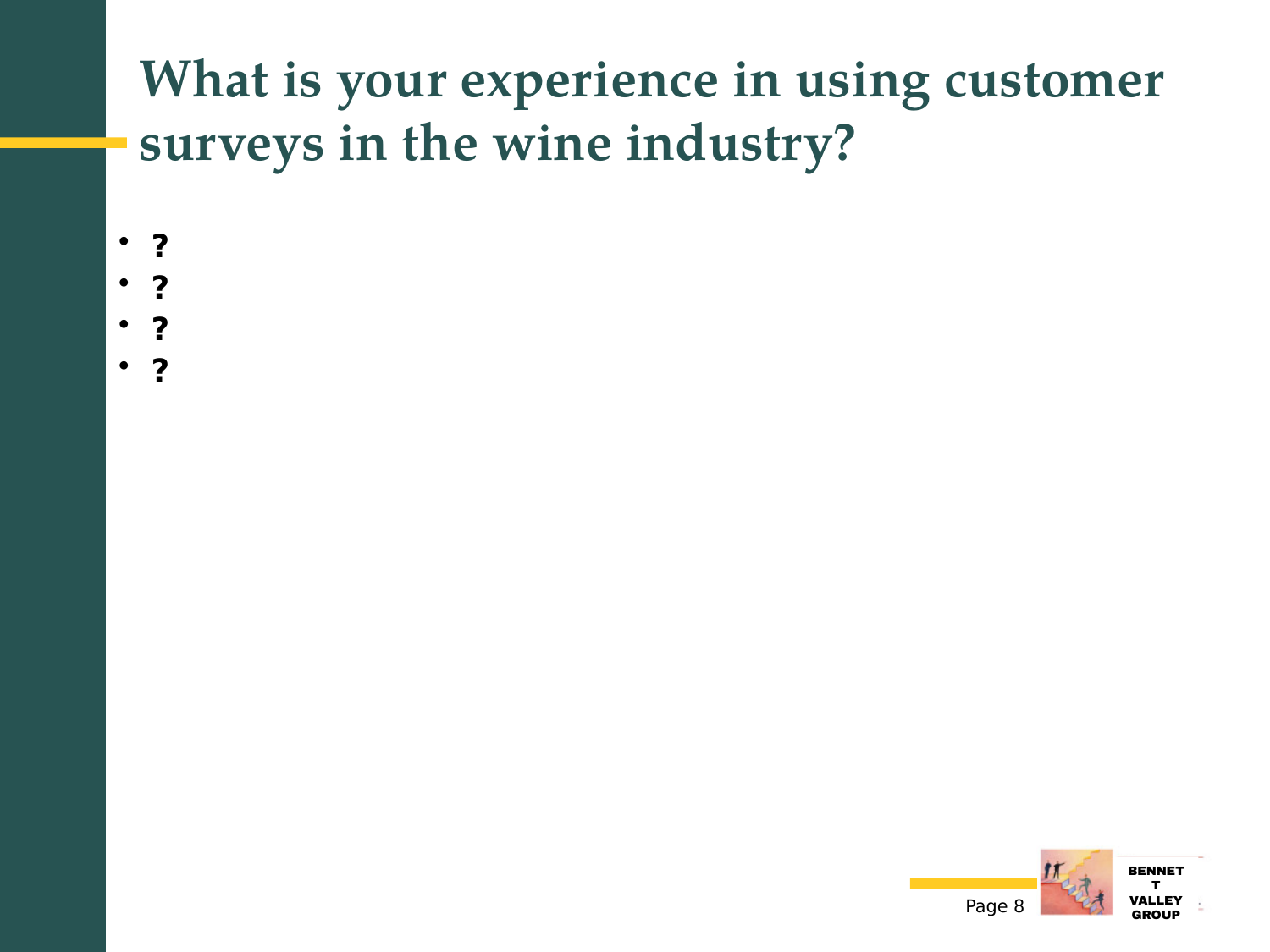

# What is your experience in using customer surveys in the wine industry?
?
?
?
?